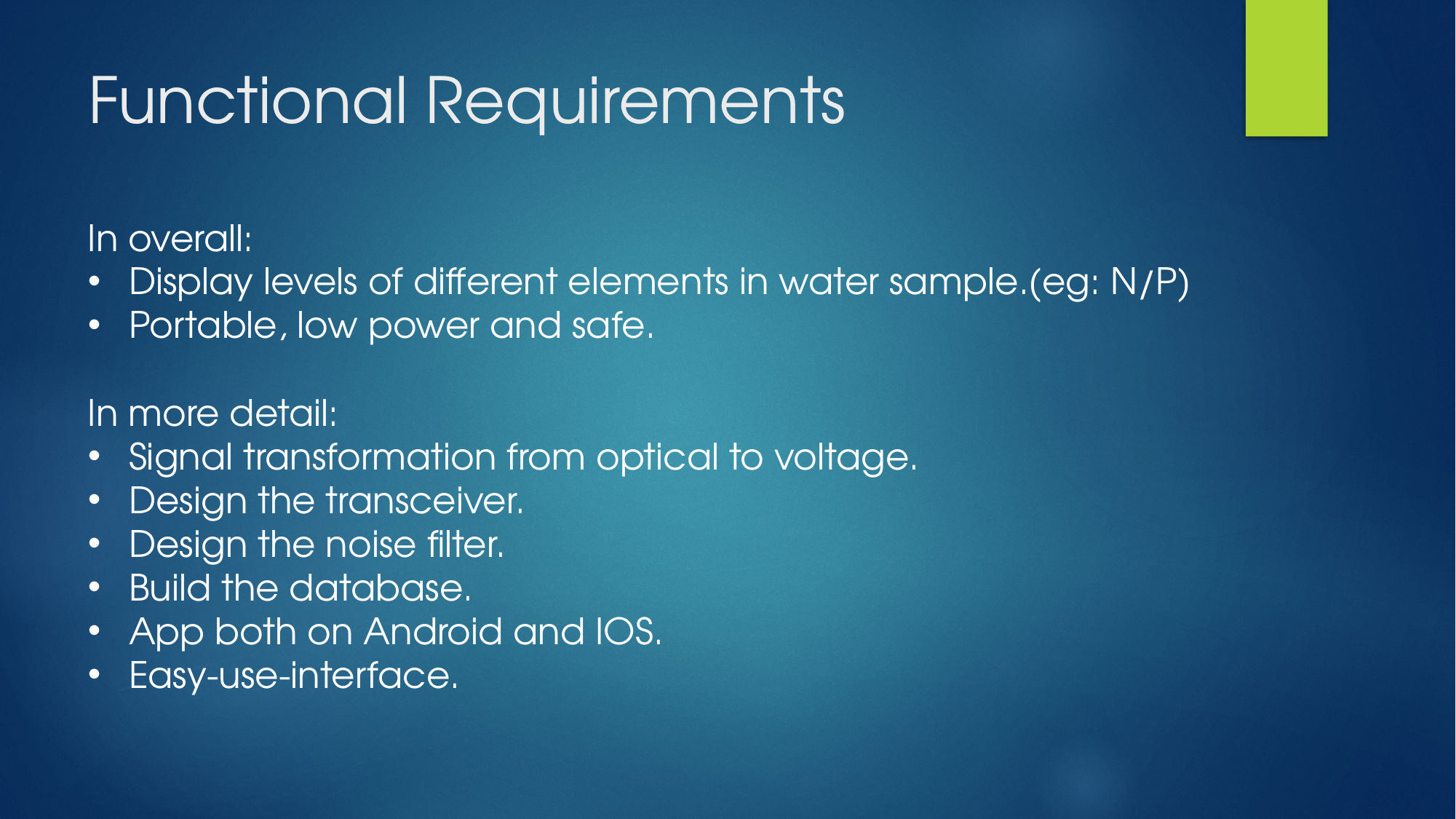

# Functional Requirements
In overall:
Display levels of different elements in water sample.(eg: N/P)
Portable, low power and safe.

In more detail:
Signal transformation from optical to voltage.
Design the transceiver.
Design the noise filter.
Build the database.
App both on Android and IOS.
Easy-use-interface.